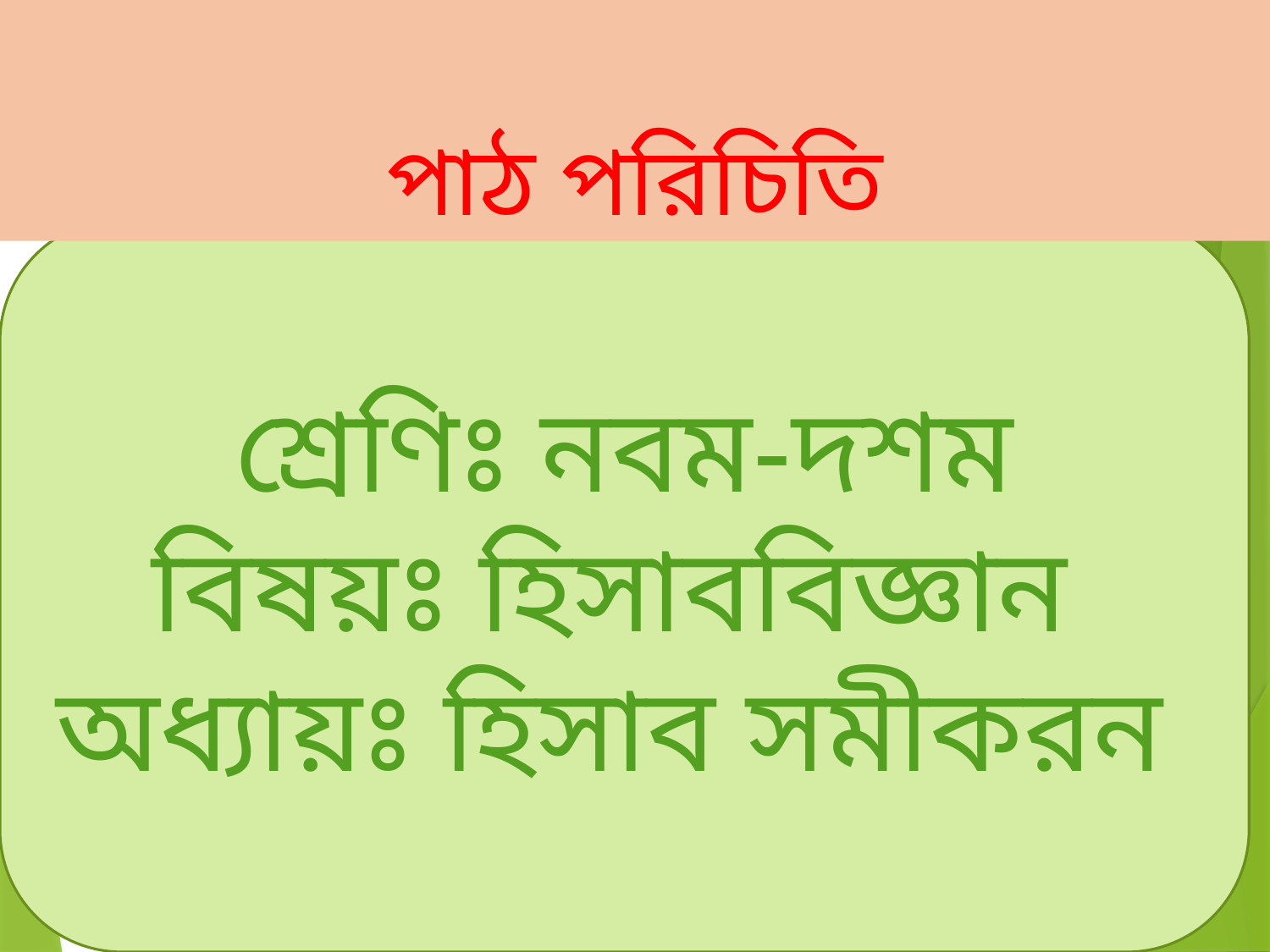

পাঠ পরিচিতি
শ্রেণিঃ নবম-দশম
বিষয়ঃ হিসাববিজ্ঞান
অধ্যায়ঃ হিসাব সমীকরন